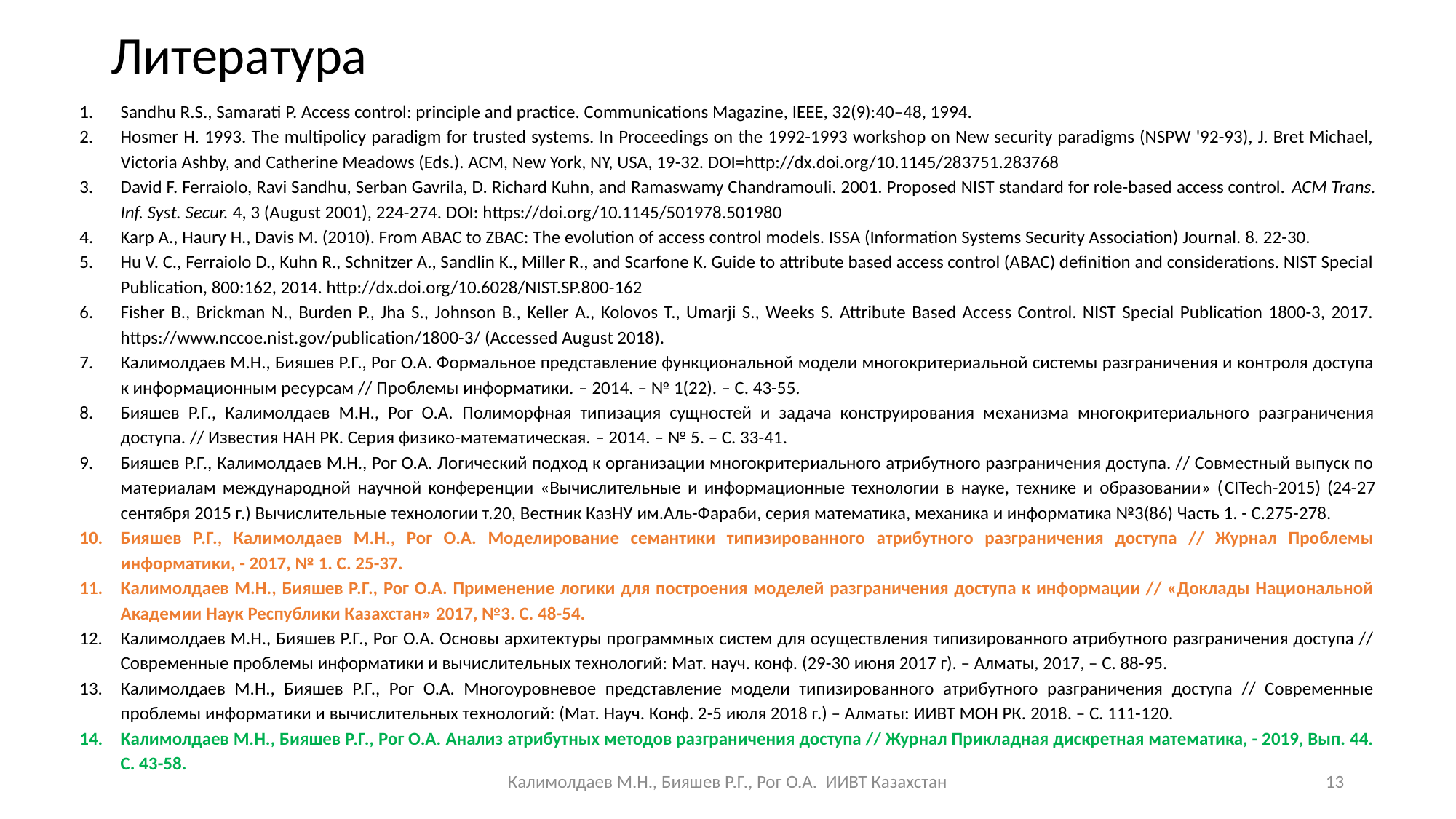

Литература
Sandhu R.S., Samarati P. Access control: principle and practice. Communications Magazine, IEEE, 32(9):40–48, 1994.
Hosmer H. 1993. The multipolicy paradigm for trusted systems. In Proceedings on the 1992-1993 workshop on New security paradigms (NSPW '92-93), J. Bret Michael, Victoria Ashby, and Catherine Meadows (Eds.). ACM, New York, NY, USA, 19-32. DOI=http://dx.doi.org/10.1145/283751.283768
David F. Ferraiolo, Ravi Sandhu, Serban Gavrila, D. Richard Kuhn, and Ramaswamy Chandramouli. 2001. Proposed NIST standard for role-based access control. ACM Trans. Inf. Syst. Secur. 4, 3 (August 2001), 224-274. DOI: https://doi.org/10.1145/501978.501980
Karp A., Haury H., Davis M. (2010). From ABAC to ZBAC: The evolution of access control models. ISSA (Information Systems Security Association) Journal. 8. 22-30.
Hu V. C., Ferraiolo D., Kuhn R., Schnitzer A., Sandlin K., Miller R., and Scarfone K. Guide to attribute based access control (ABAC) definition and considerations. NIST Special Publication, 800:162, 2014. http://dx.doi.org/10.6028/NIST.SP.800-162
Fisher B., Brickman N., Burden P., Jha S., Johnson B., Keller A., Kolovos T., Umarji S., Weeks S. Attribute Based Access Control. NIST Special Publication 1800-3, 2017. https://www.nccoe.nist.gov/publication/1800-3/ (Accessed August 2018).
Калимолдаев М.Н., Бияшев Р.Г., Рог О.А. Формальное представление функциональной модели многокритериальной системы разграничения и контроля доступа к информационным ресурсам // Проблемы информатики. – 2014. – № 1(22). – С. 43-55.
Бияшев Р.Г., Калимолдаев М.Н., Рог О.А. Полиморфная типизация сущностей и задача конструирования механизма многокритериального разграничения доступа. // Известия НАН РК. Серия физико-математическая. – 2014. – № 5. – С. 33-41.
Бияшев Р.Г., Калимолдаев М.Н., Рог О.А. Логический подход к организации многокритериального атрибутного разграничения доступа. // Совместный выпуск по материалам международной научной конференции «Вычислительные и информационные технологии в науке, технике и образовании» (CITech-2015) (24-27 сентября 2015 г.) Вычислительные технологии т.20, Вестник КазНУ им.Аль-Фараби, серия математика, механика и информатика №3(86) Часть 1. - С.275-278.
Бияшев Р.Г., Калимолдаев М.Н., Рог О.А. Моделирование семантики типизированного атрибутного разграничения доступа // Журнал Проблемы информатики, - 2017, № 1. С. 25-37.
Калимолдаев М.Н., Бияшев Р.Г., Рог О.А. Применение логики для построения моделей разграничения доступа к информации // «Доклады Национальной Академии Наук Республики Казахстан» 2017, №3. С. 48-54.
Калимолдаев М.Н., Бияшев Р.Г., Рог О.А. Основы архитектуры программных систем для осуществления типизированного атрибутного разграничения доступа // Современные проблемы информатики и вычислительных технологий: Мат. науч. конф. (29-30 июня 2017 г). – Алматы, 2017, – С. 88-95.
Калимолдаев М.Н., Бияшев Р.Г., Рог О.А. Многоуровневое представление модели типизированного атрибутного разграничения доступа // Современные проблемы информатики и вычислительных технологий: (Мат. Науч. Конф. 2-5 июля 2018 г.) – Алматы: ИИВТ МОН РК. 2018. – С. 111-120.
Калимолдаев М.Н., Бияшев Р.Г., Рог О.А. Анализ атрибутных методов разграничения доступа // Журнал Прикладная дискретная математика, - 2019, Вып. 44. С. 43-58.
Калимолдаев М.Н., Бияшев Р.Г., Рог О.А.  ИИВТ Казахстан
13